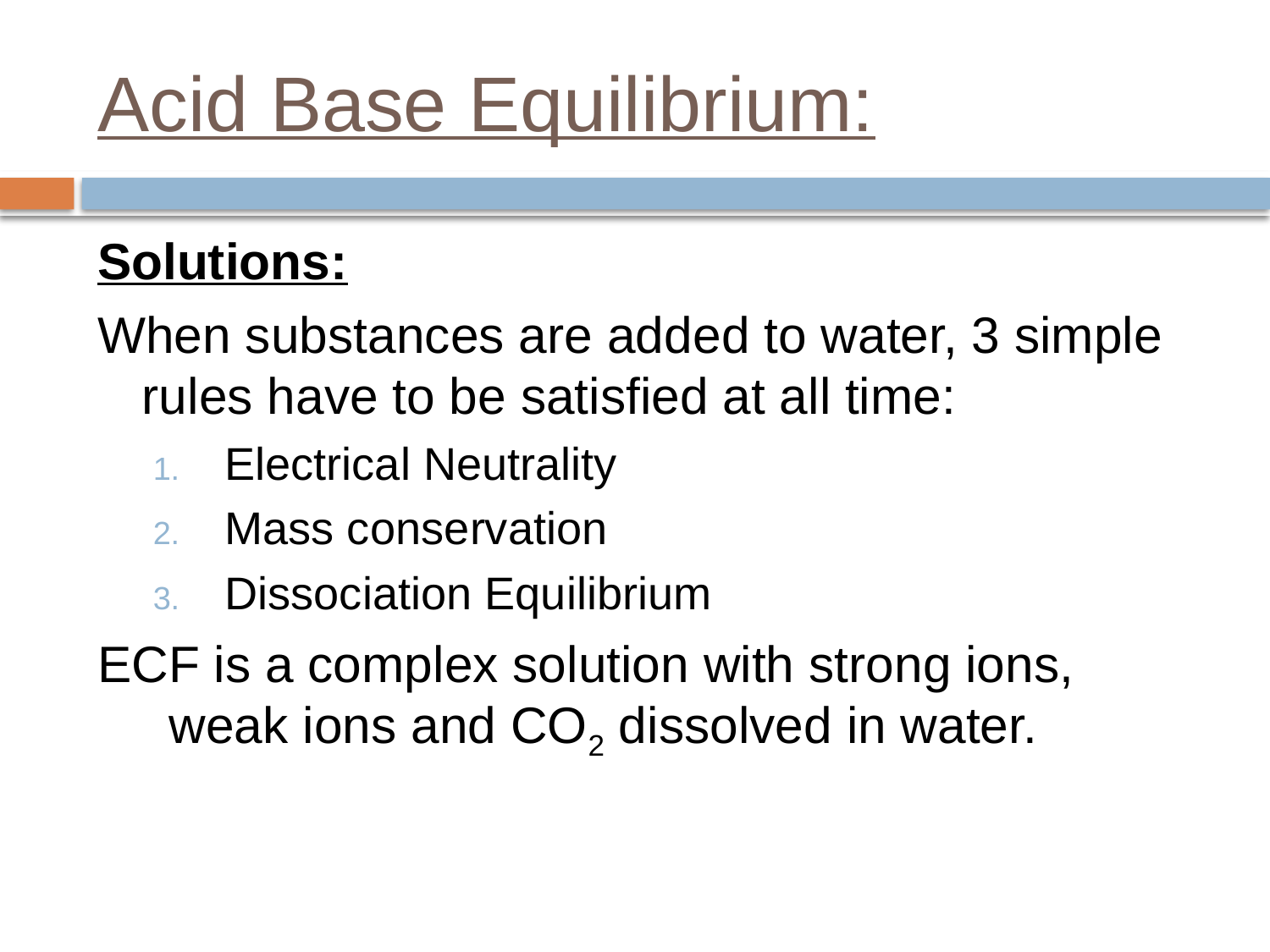

# Acid Base Equilibrium:
Solutions:
When substances are added to water, 3 simple rules have to be satisfied at all time:
Electrical Neutrality
Mass conservation
Dissociation Equilibrium
ECF is a complex solution with strong ions, weak ions and CO2 dissolved in water.